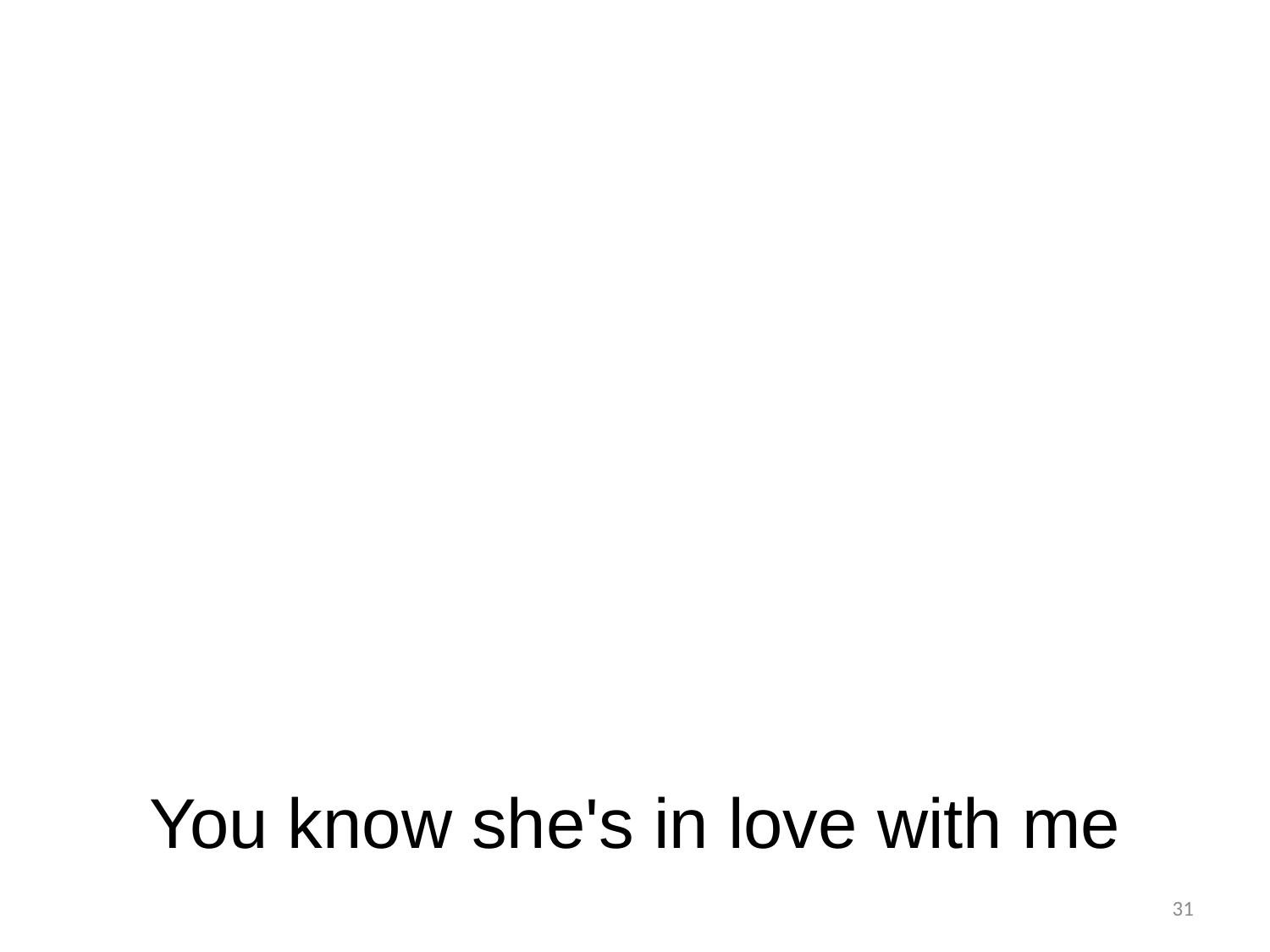

# You know she's in love with me
31